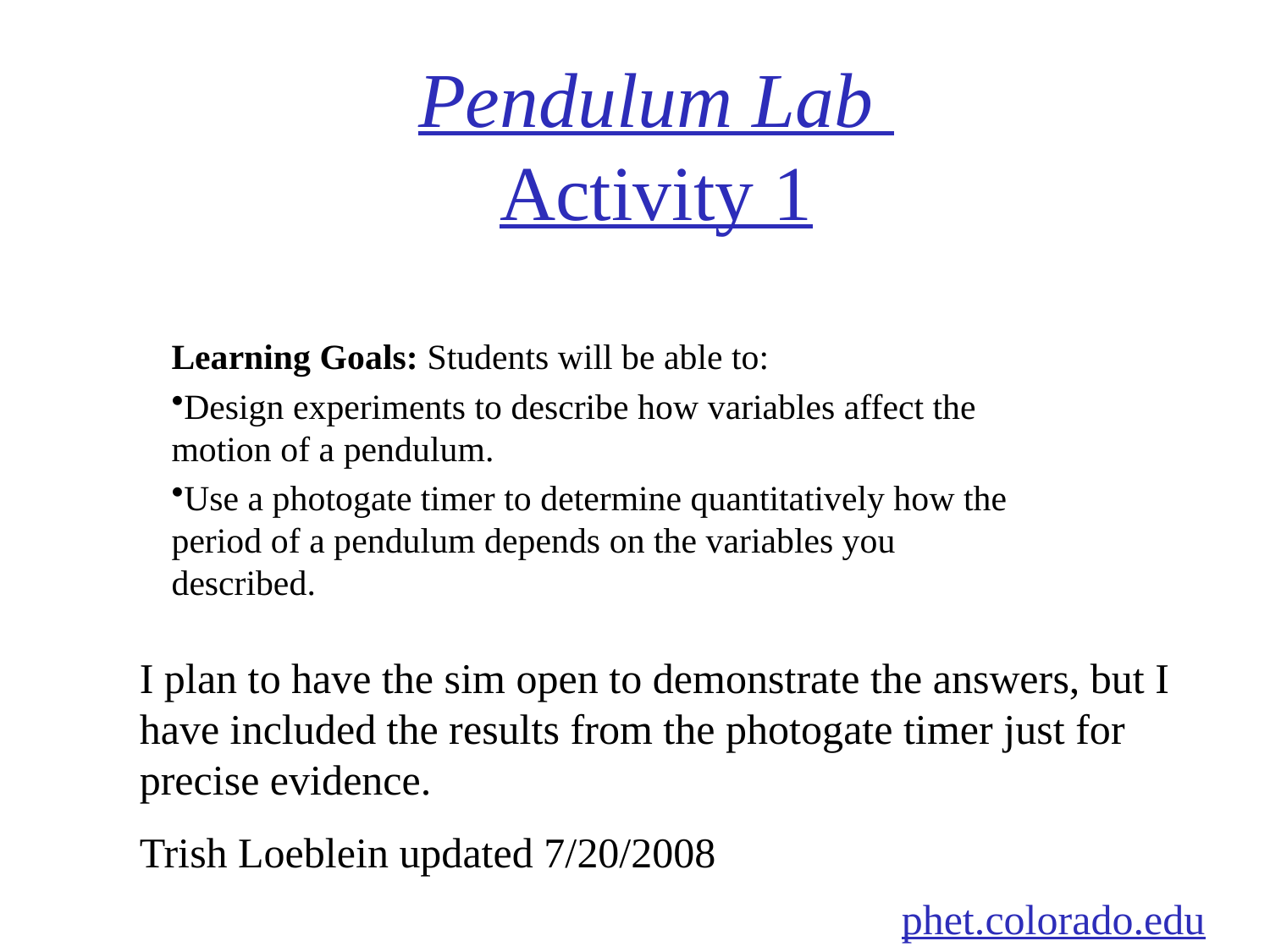

# Pendulum Lab Activity 1
Learning Goals: Students will be able to:
Design experiments to describe how variables affect the motion of a pendulum.
Use a photogate timer to determine quantitatively how the period of a pendulum depends on the variables you described.

I plan to have the sim open to demonstrate the answers, but I have included the results from the photogate timer just for precise evidence.
Trish Loeblein updated 7/20/2008
phet.colorado.edu